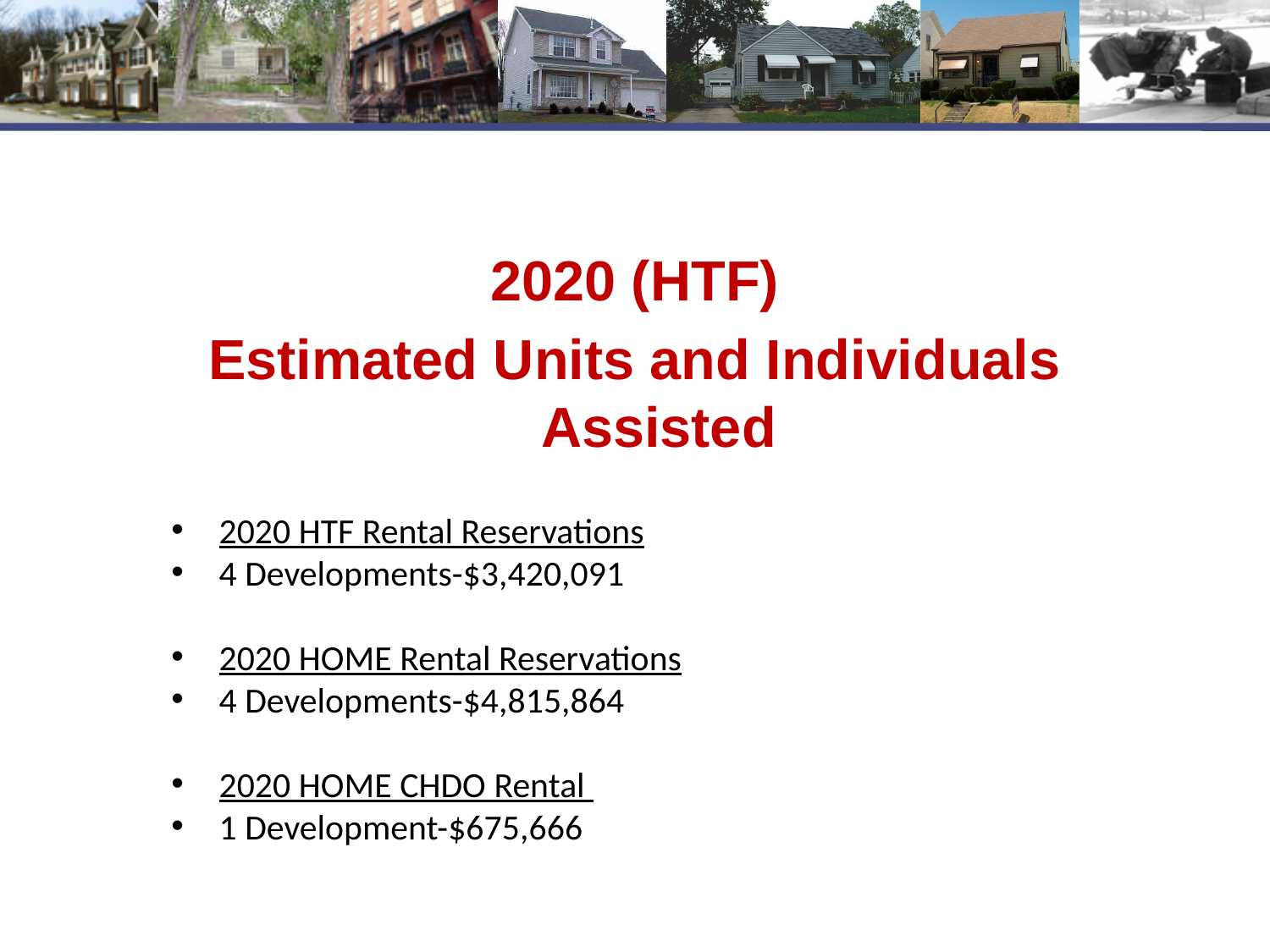

2020 (HTF)
Estimated Units and Individuals Assisted

2020 HTF Rental Reservations
4 Developments-$3,420,091

2020 HOME Rental Reservations
4 Developments-$4,815,864

2020 HOME CHDO Rental
1 Development-$675,666